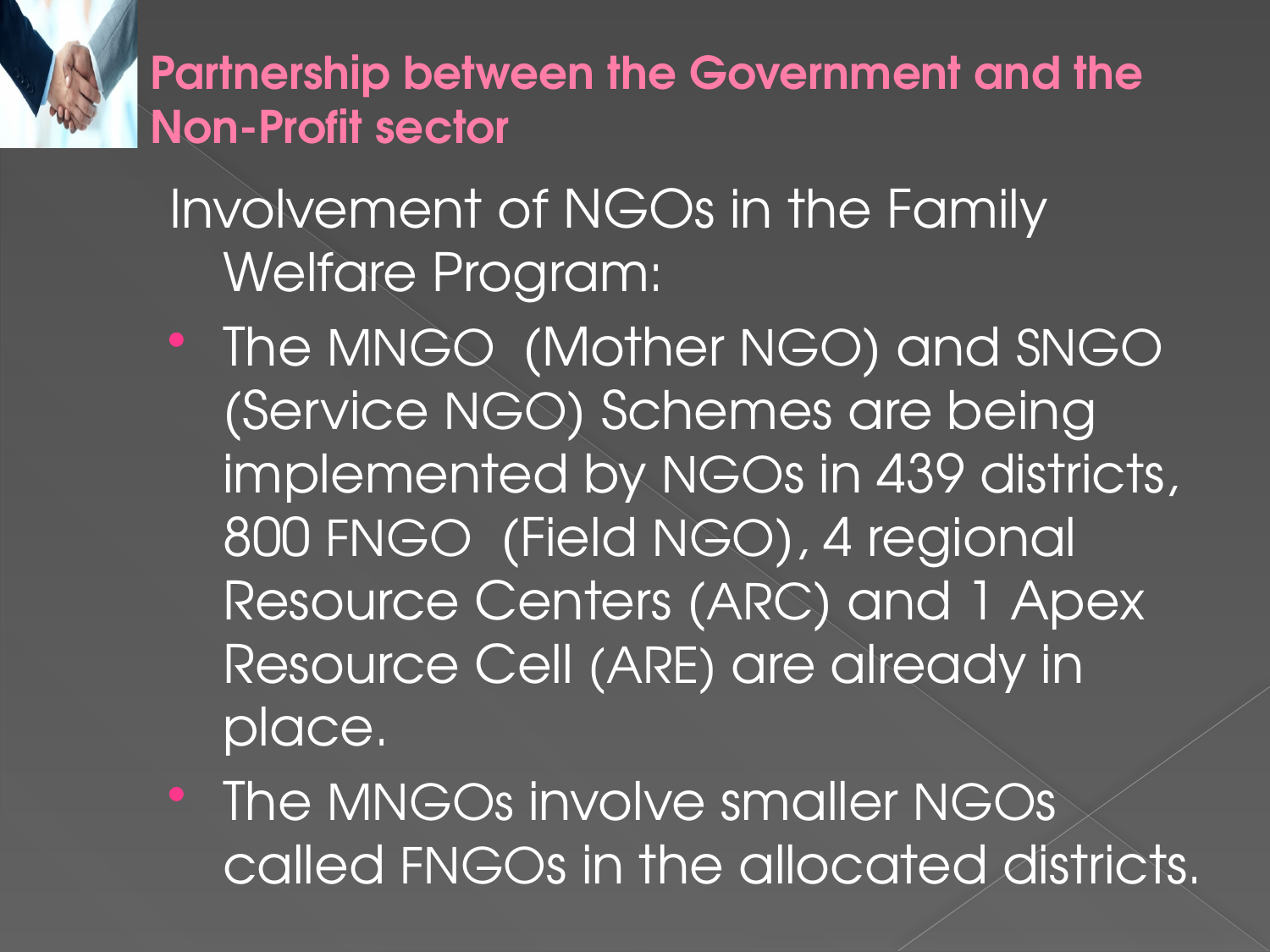

# Partnership between the Government and the Non-Profit sector
Involvement of NGOs in the Family Welfare Program:
The MNGO  (Mother NGO) and SNGO (Service NGO) Schemes are being  implemented by NGOs in 439 districts, 800 FNGO  (Field NGO), 4 regional Resource Centers (ARC) and 1 Apex Resource Cell (ARE) are already in place.
The MNGOs involve smaller NGOs called FNGOs in the allocated districts.